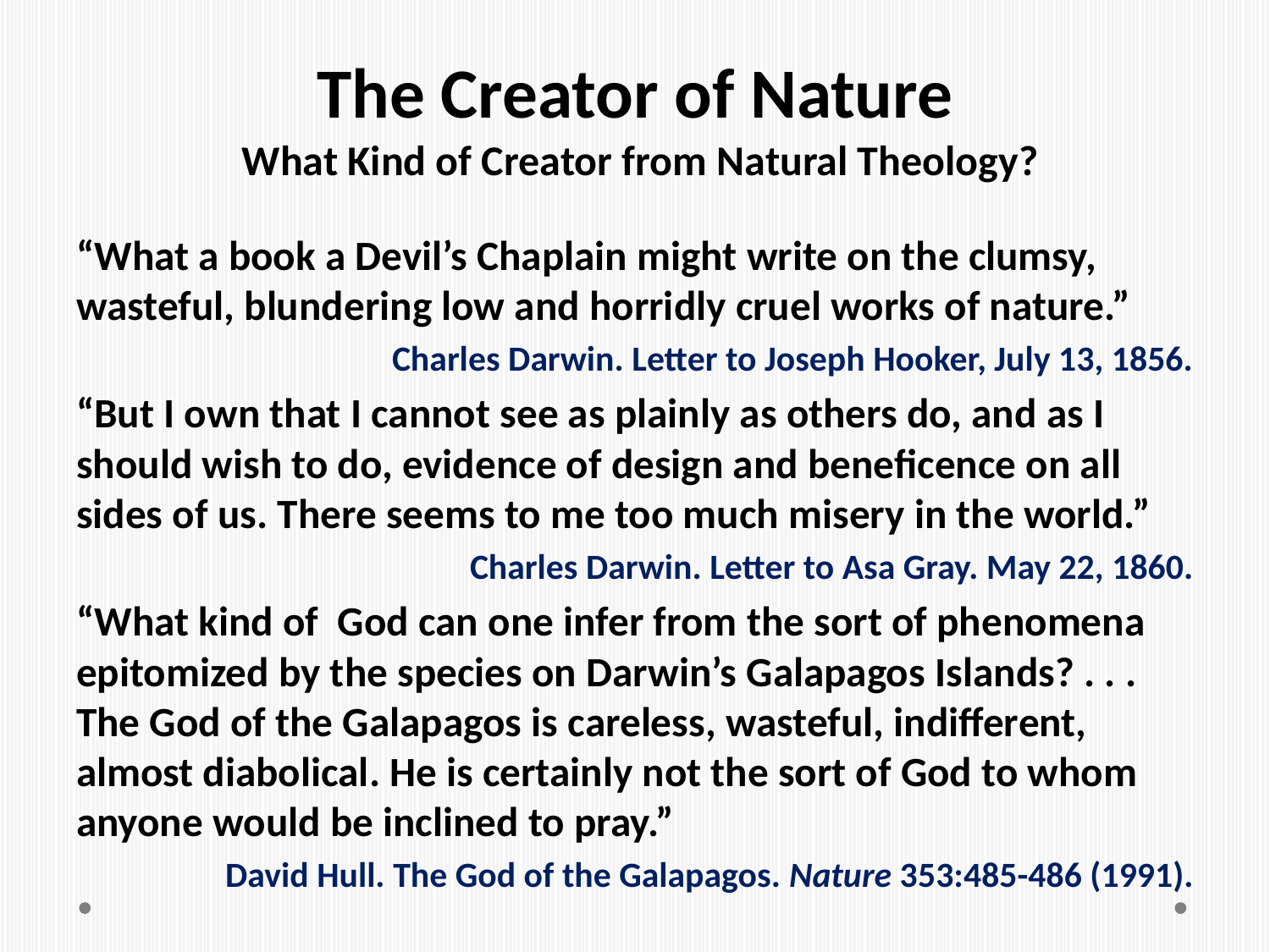

# The Creator of Nature
What Kind of Creator from Natural Theology?
“What a book a Devil’s Chaplain might write on the clumsy, wasteful, blundering low and horridly cruel works of nature.”
Charles Darwin. Letter to Joseph Hooker, July 13, 1856.
“But I own that I cannot see as plainly as others do, and as I should wish to do, evidence of design and beneficence on all sides of us. There seems to me too much misery in the world.”
Charles Darwin. Letter to Asa Gray. May 22, 1860.
“What kind of  God can one infer from the sort of phenomena epitomized by the species on Darwin’s Galapagos Islands? . . . The God of the Galapagos is careless, wasteful, indifferent, almost diabolical. He is certainly not the sort of God to whom anyone would be inclined to pray.”
David Hull. The God of the Galapagos. Nature 353:485-486 (1991).